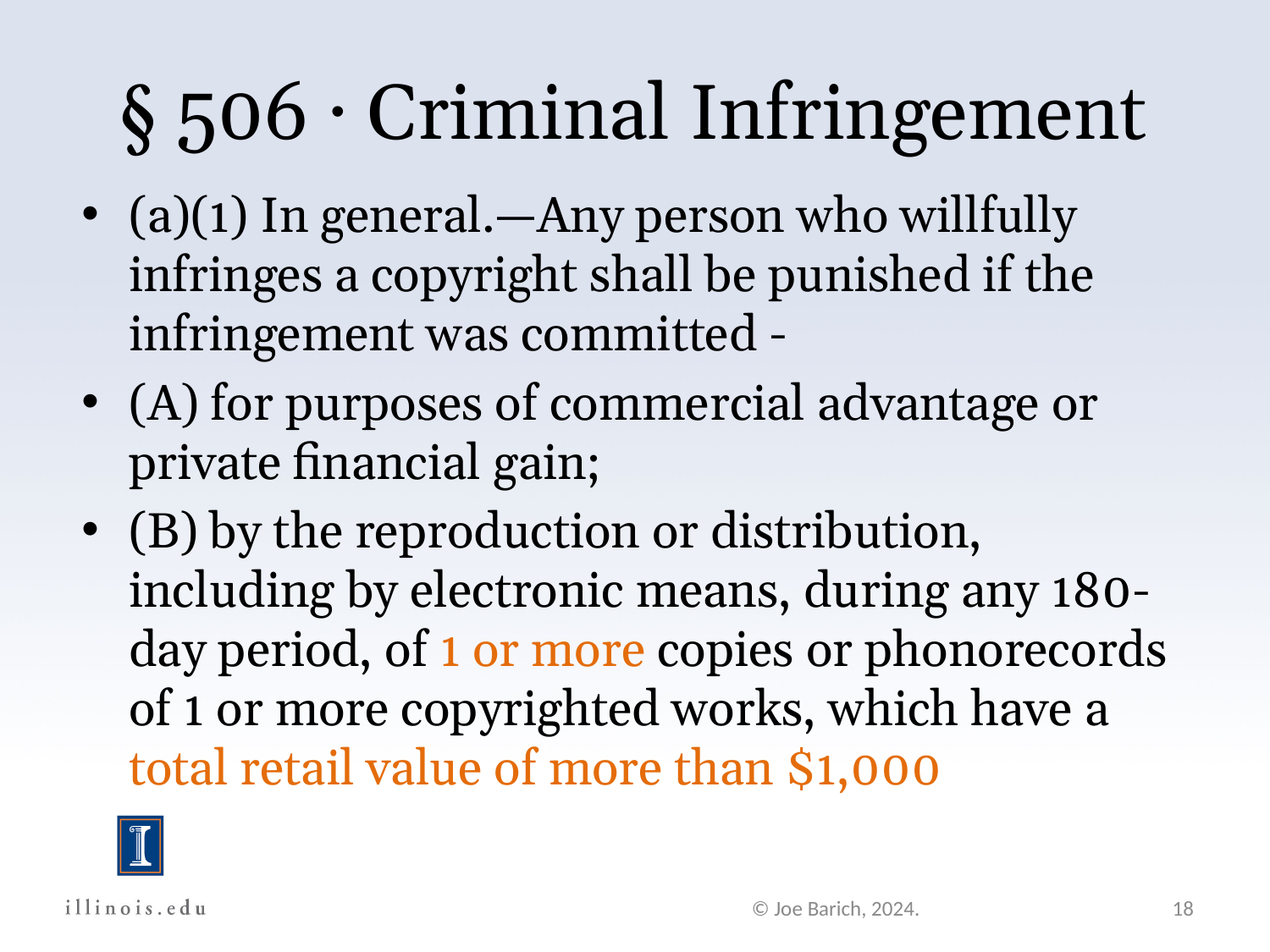

§ 506 · Criminal Infringement
(a)(1) In general.—Any person who willfully infringes a copyright shall be punished if the infringement was committed -
(A) for purposes of commercial advantage or private financial gain;
(B) by the reproduction or distribution, including by electronic means, during any 180-day period, of 1 or more copies or phonorecords of 1 or more copyrighted works, which have a total retail value of more than $1,000
© Joe Barich, 2024.
18